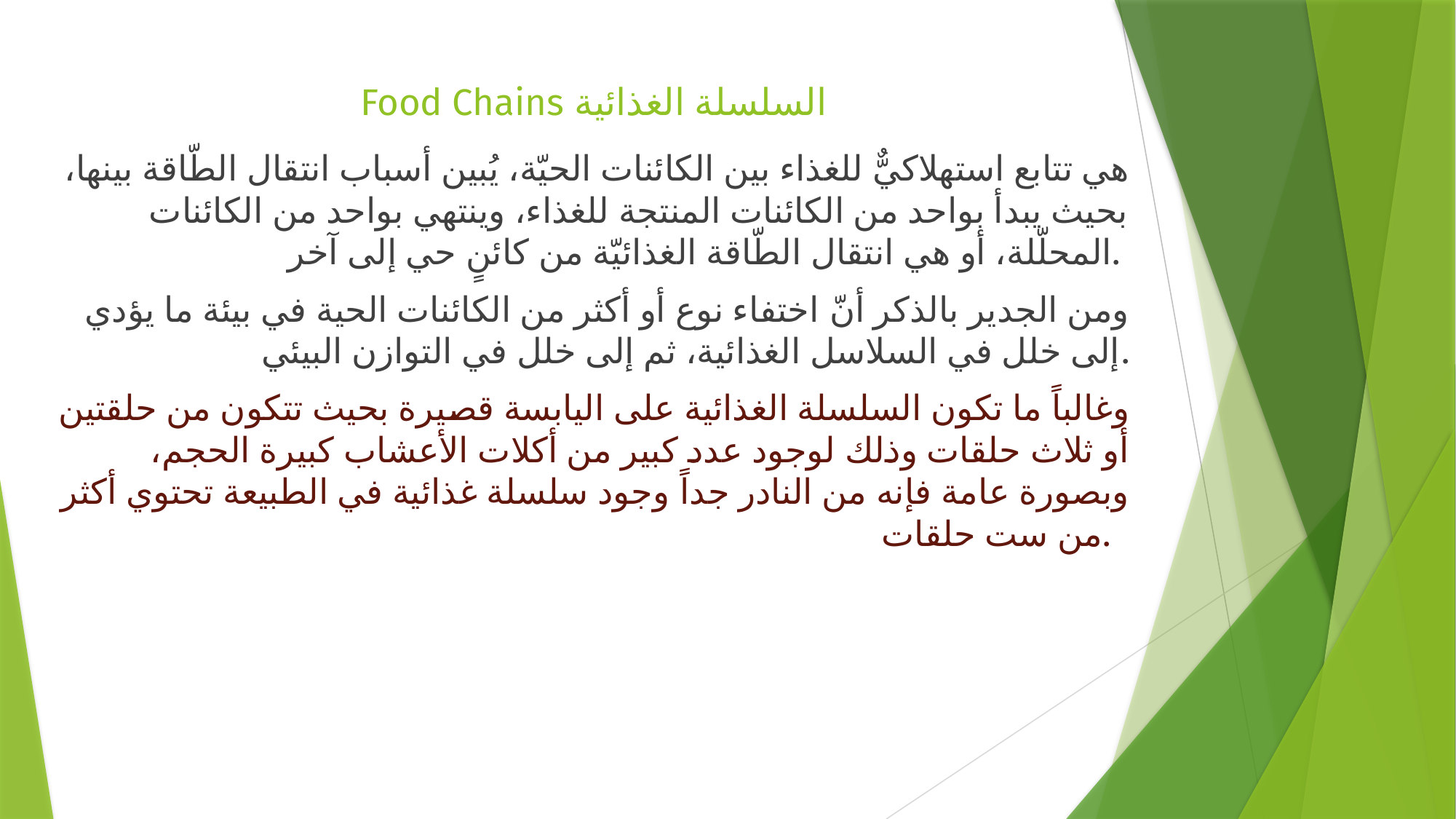

# Food Chains السلسلة الغذائية
هي تتابع استهلاكيٌّ للغذاء بين الكائنات الحيّة، يُبين أسباب انتقال الطّاقة بينها، بحيث يبدأ بواحد من الكائنات المنتجة للغذاء، وينتهي بواحد من الكائنات المحلّلة، أو هي انتقال الطّاقة الغذائيّة من كائنٍ حي إلى آخر.
ومن الجدير بالذكر أنّ اختفاء نوع أو أكثر من الكائنات الحية في بيئة ما يؤدي إلى خلل في السلاسل الغذائية، ثم إلى خلل في التوازن البيئي.
وغالباً ما تكون السلسلة الغذائية على اليابسة قصيرة بحيث تتكون من حلقتين أو ثلاث حلقات وذلك لوجود عدد كبير من أكلات الأعشاب كبيرة الحجم، وبصورة عامة فإنه من النادر جداً وجود سلسلة غذائية في الطبيعة تحتوي أكثر من ست حلقات.